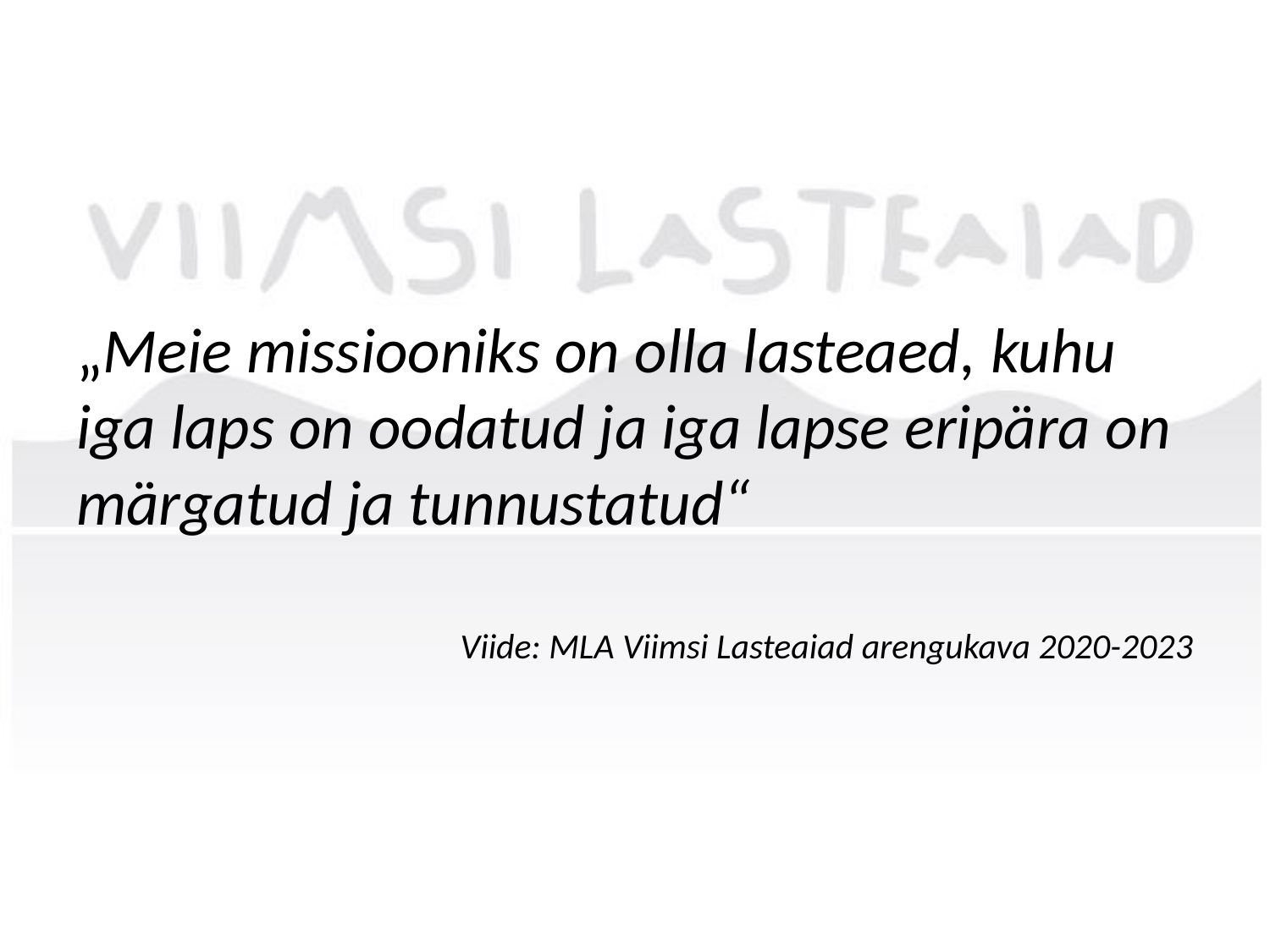

„Meie missiooniks on olla lasteaed, kuhu iga laps on oodatud ja iga lapse eripära on märgatud ja tunnustatud“

Viide: MLA Viimsi Lasteaiad arengukava 2020-2023